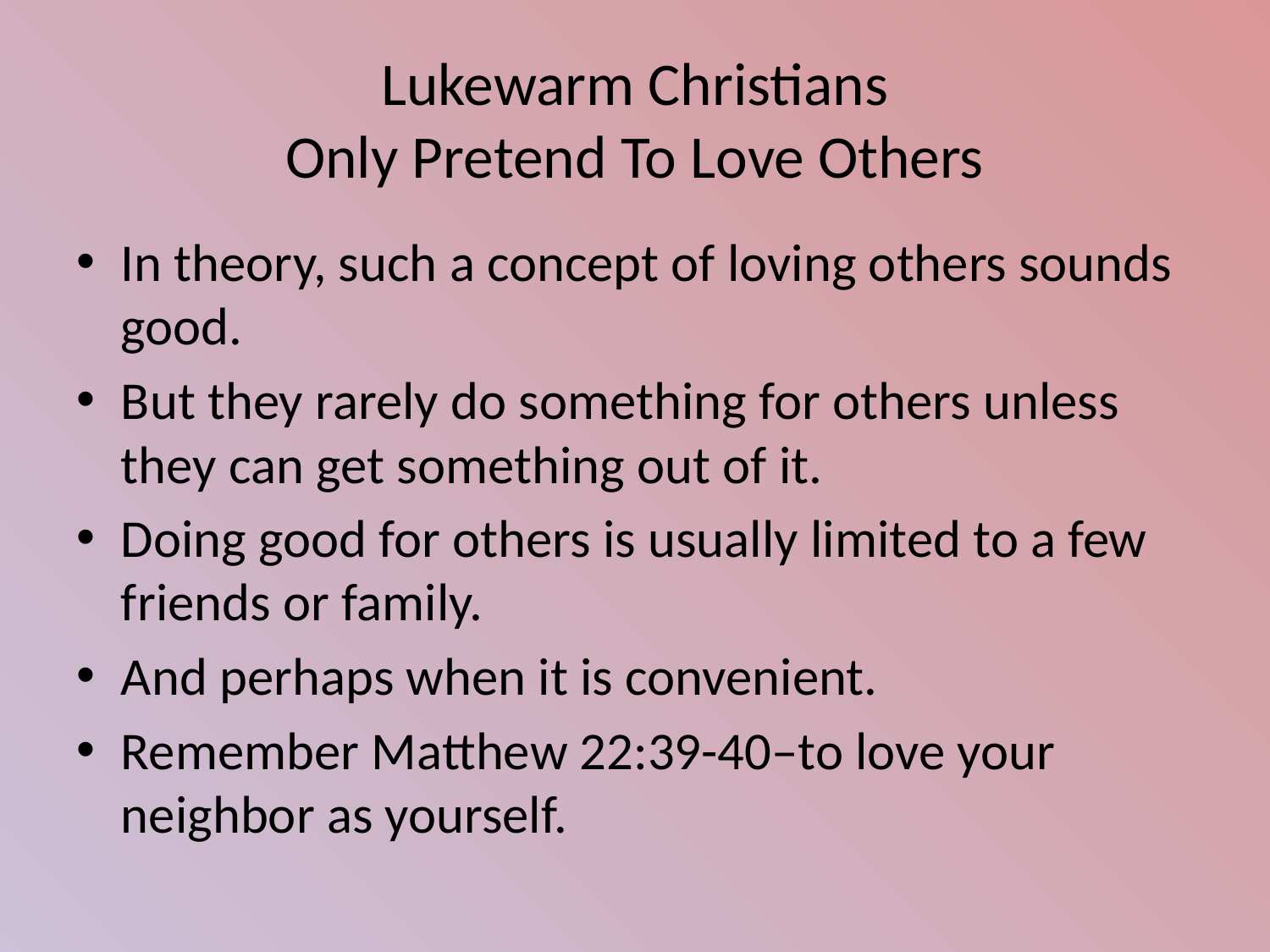

# Lukewarm Christians Only Pretend To Love Others
In theory, such a concept of loving others sounds good.
But they rarely do something for others unless they can get something out of it.
Doing good for others is usually limited to a few friends or family.
And perhaps when it is convenient.
Remember Matthew 22:39-40–to love your neighbor as yourself.